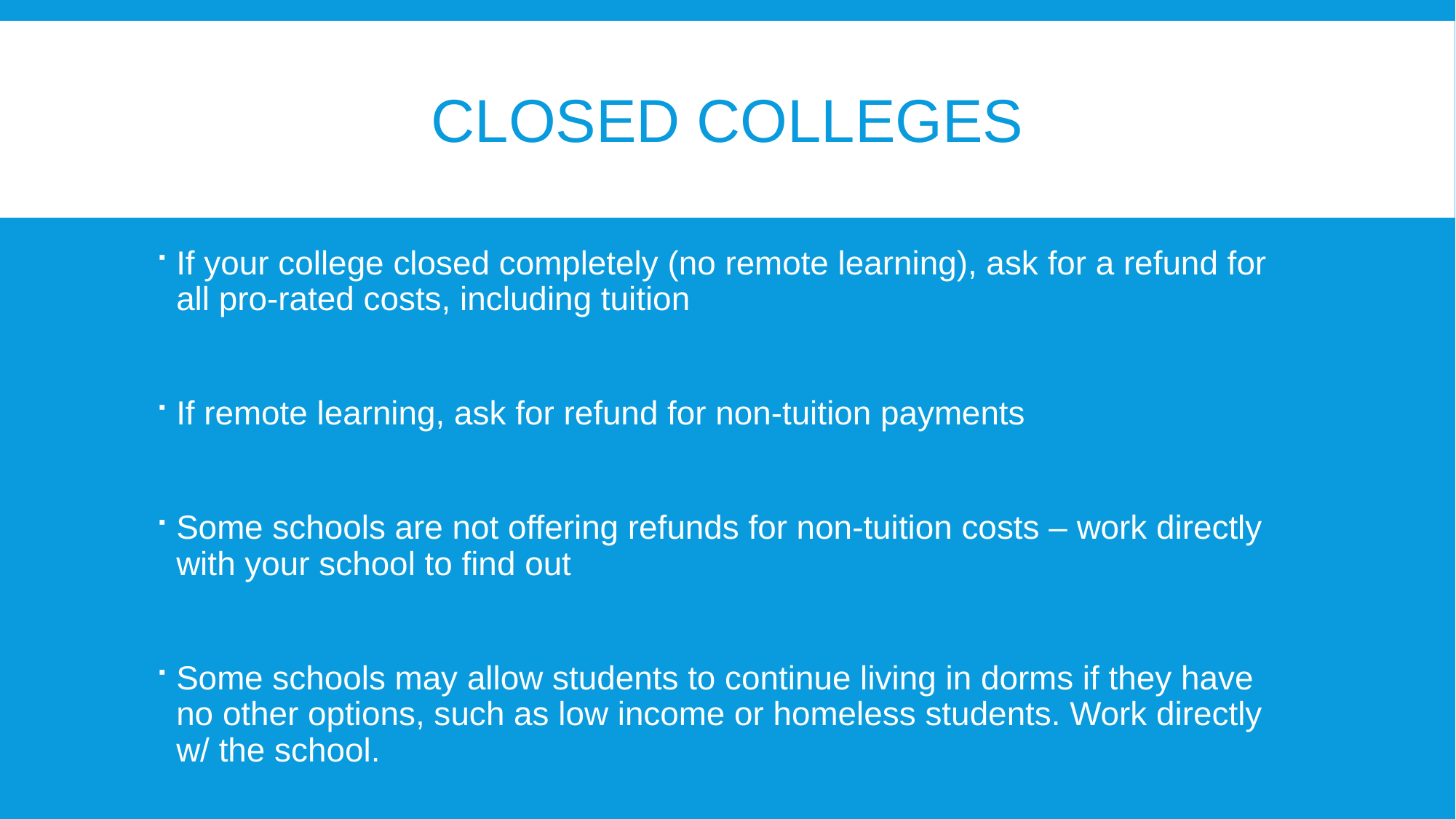

# Closed colleges
If your college closed completely (no remote learning), ask for a refund for all pro-rated costs, including tuition

If remote learning, ask for refund for non-tuition payments

Some schools are not offering refunds for non-tuition costs – work directly with your school to find out

Some schools may allow students to continue living in dorms if they have no other options, such as low income or homeless students. Work directly w/ the school.